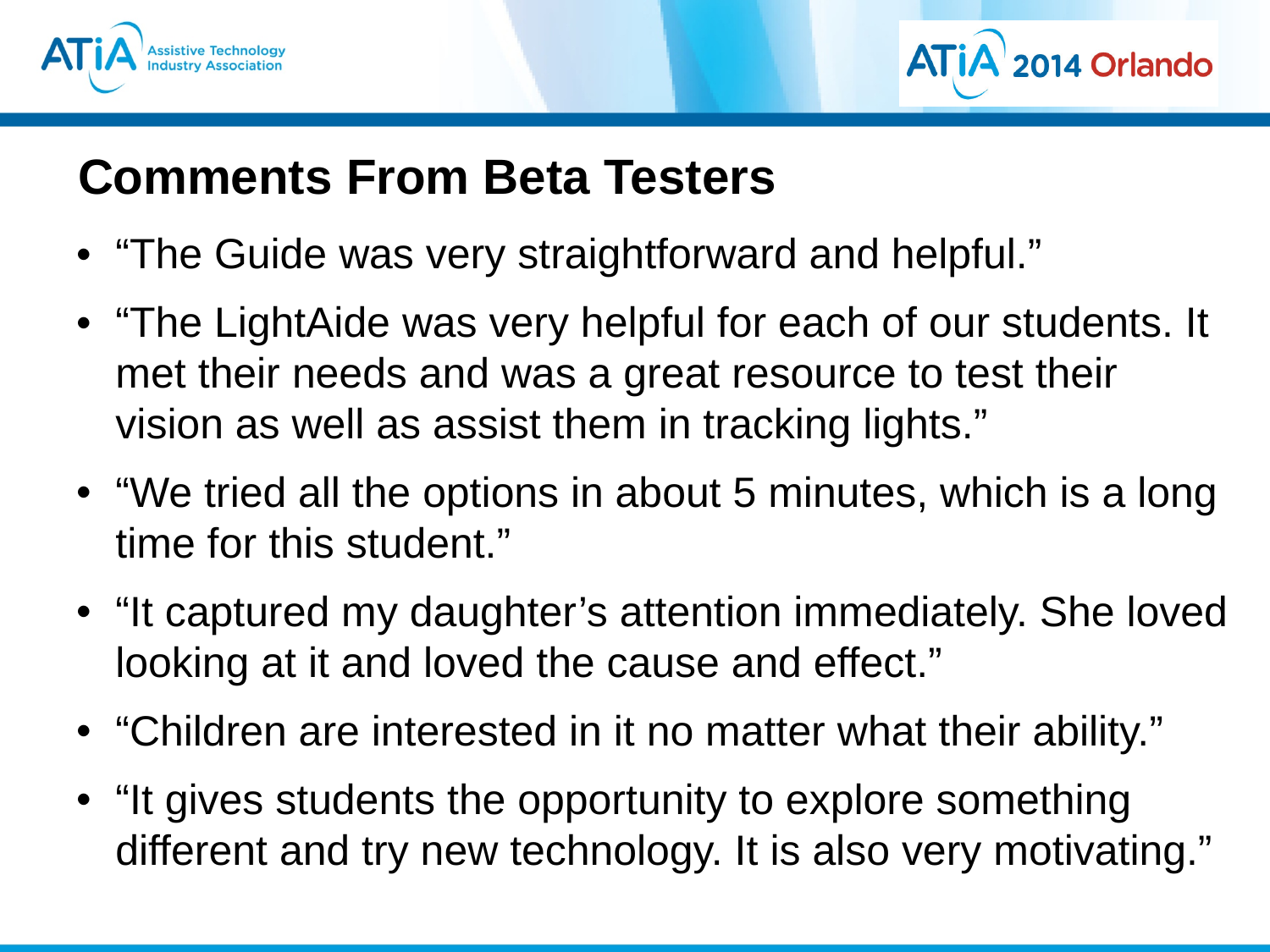

# Comments From Beta Testers
“The Guide was very straightforward and helpful.”
“The LightAide was very helpful for each of our students. It met their needs and was a great resource to test their vision as well as assist them in tracking lights.”
“We tried all the options in about 5 minutes, which is a long time for this student.”
“It captured my daughter’s attention immediately. She loved looking at it and loved the cause and effect.”
“Children are interested in it no matter what their ability.”
“It gives students the opportunity to explore something different and try new technology. It is also very motivating.”